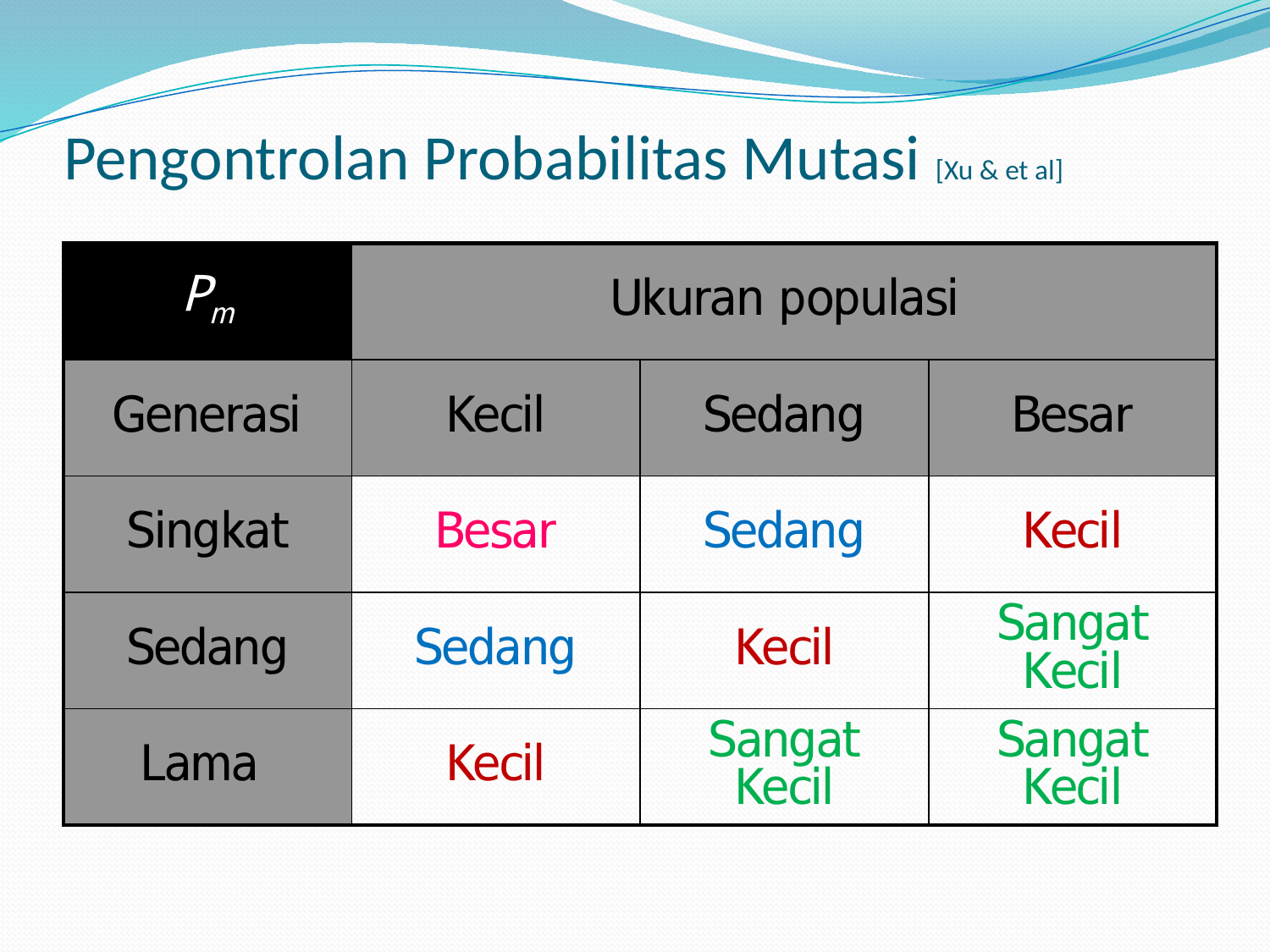

# Pengontrolan Probabilitas Mutasi [Xu & et al]
| Pm | Ukuran populasi |  |  |
| --- | --- | --- | --- |
| Generasi | Kecil | Sedang | Besar |
| Singkat | Besar | Sedang | Kecil |
| Sedang | Sedang | Kecil | Sangat Kecil |
| Lama | Kecil | Sangat Kecil | Sangat Kecil |